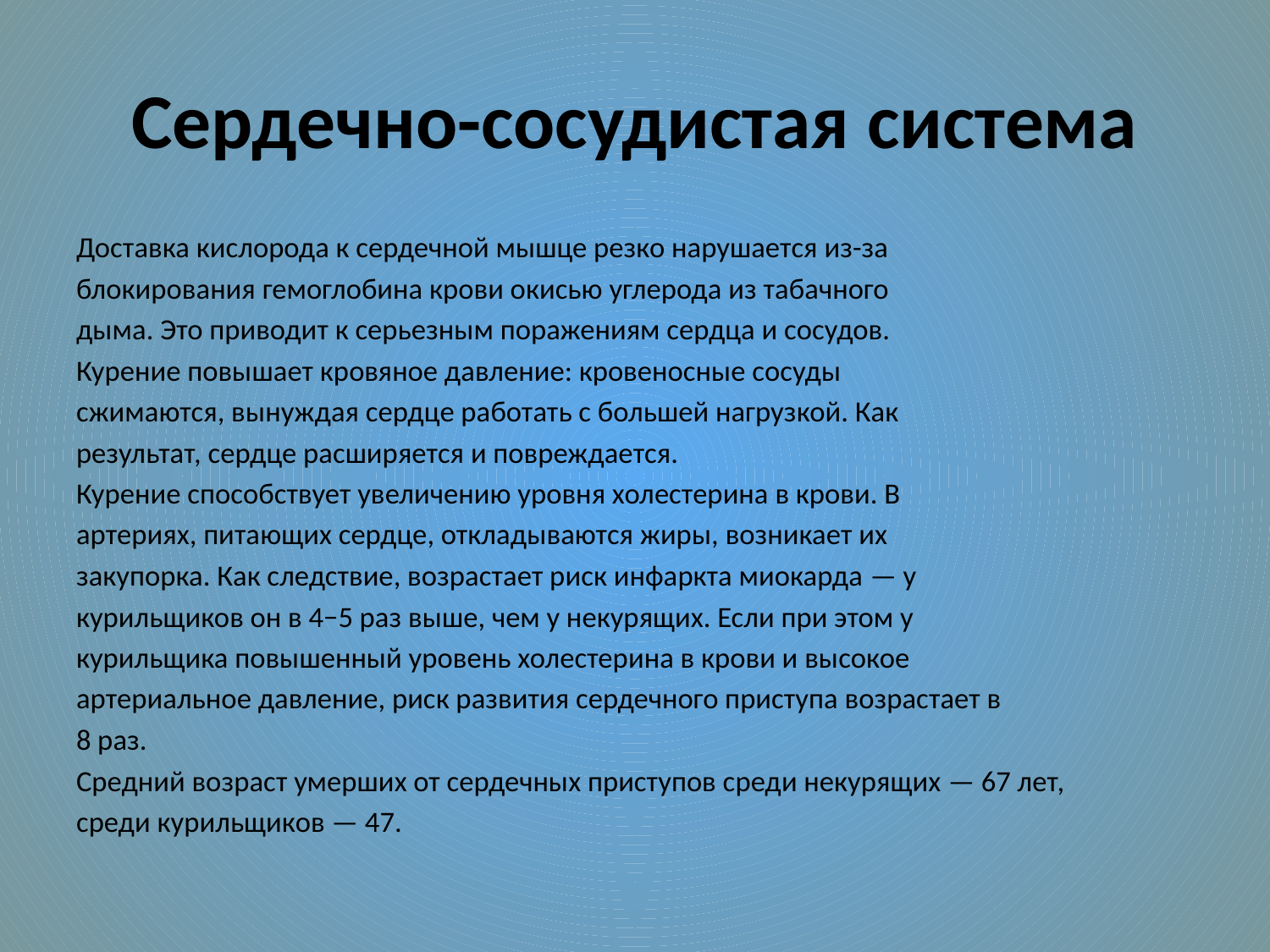

# Сердечно-сосудистая система
Доставка кислорода к сердечной мышце резко нарушается из-за
блокирования гемоглобина крови окисью углерода из табачного
дыма. Это приводит к серьезным поражениям сердца и сосудов.
Курение повышает кровяное давление: кровеносные сосуды
сжимаются, вынуждая сердце работать с большей нагрузкой. Как
результат, сердце расширяется и повреждается.
Курение способствует увеличению уровня холестерина в крови. В
артериях, питающих сердце, откладываются жиры, возникает их
закупорка. Как следствие, возрастает риск инфаркта миокарда — у
курильщиков он в 4−5 раз выше, чем у некурящих. Если при этом у
курильщика повышенный уровень холестерина в крови и высокое
артериальное давление, риск развития сердечного приступа возрастает в
8 раз.
Средний возраст умерших от сердечных приступов среди некурящих — 67 лет,
среди курильщиков — 47.